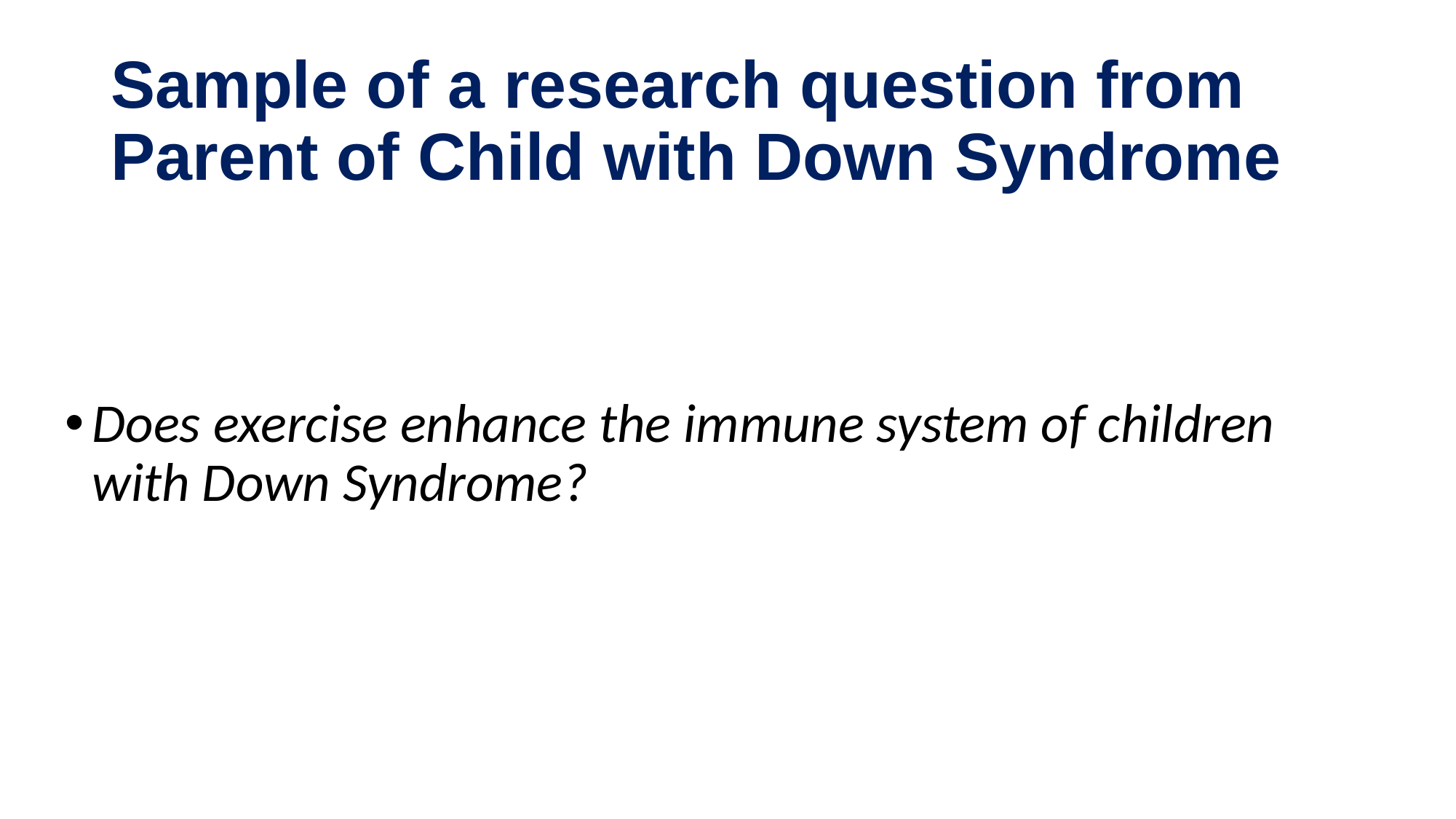

# Sample of a research question from  Parent of Child with Down Syndrome

Does exercise enhance the immune system of children with Down Syndrome?